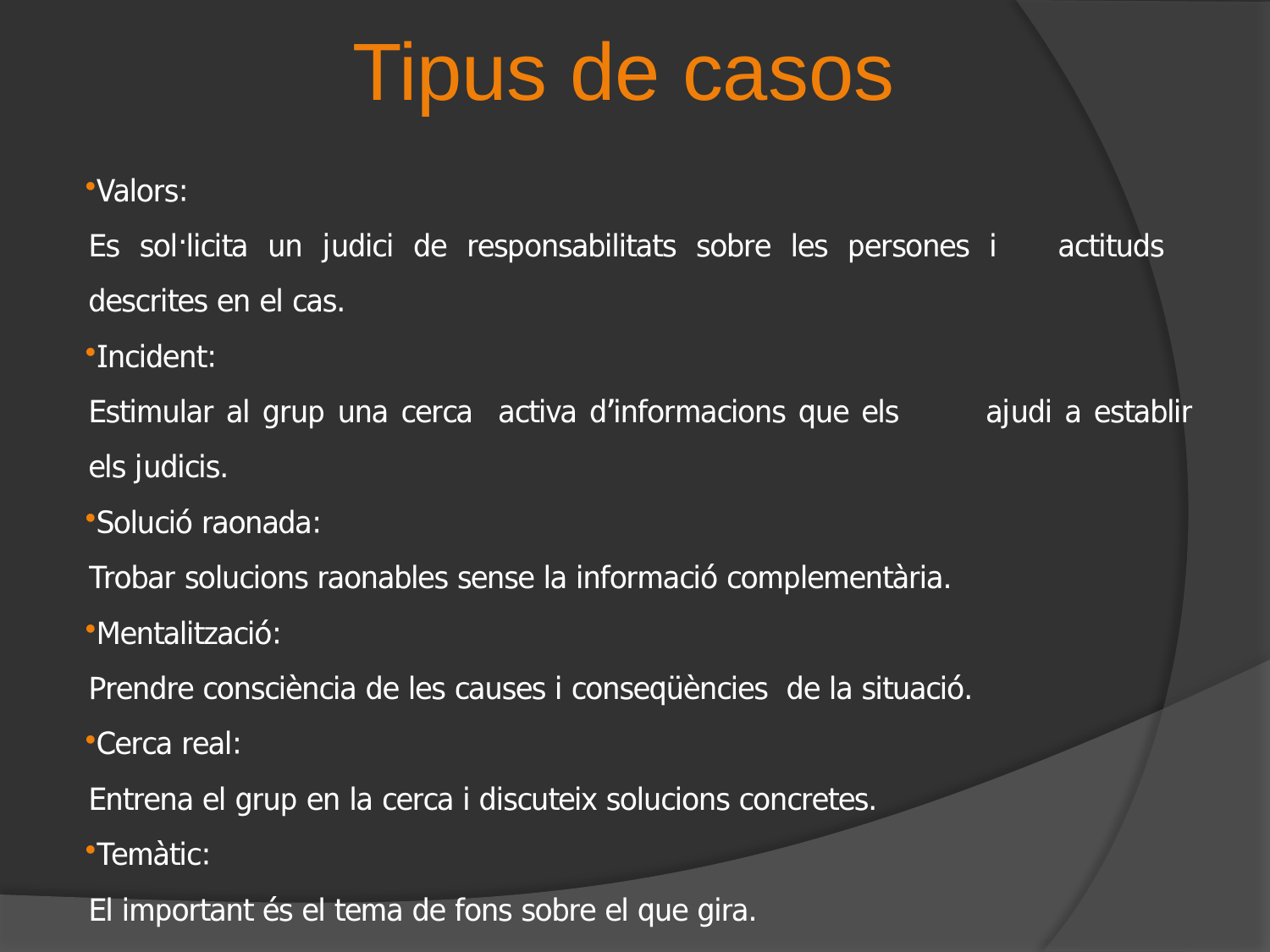

# Tipus de casos
Valors:
		Es sol·licita un judici de responsabilitats sobre les persones i 		actituds 	descrites en el cas.
Incident:
		Estimular al grup una cerca  activa d’informacions que els 		ajudi a establir els judicis.
Solució raonada:
		Trobar solucions raonables sense la informació complementària.
Mentalització:
		Prendre consciència de les causes i conseqüències  de la situació.
Cerca real:
		Entrena el grup en la cerca i discuteix solucions concretes.
Temàtic:
		El important és el tema de fons sobre el que gira.